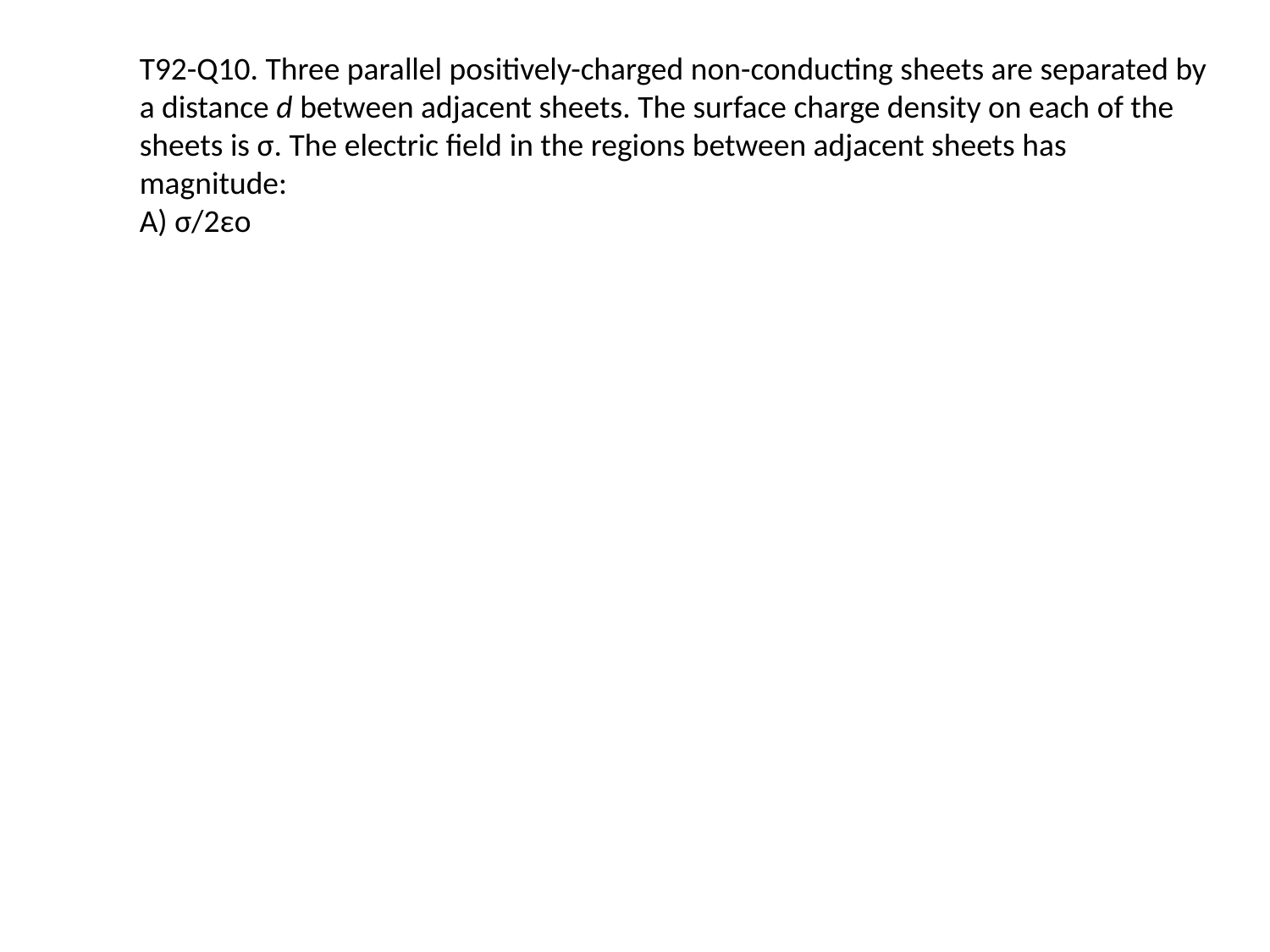

T92-Q10. Three parallel positively-charged non-conducting sheets are separated by a distance d between adjacent sheets. The surface charge density on each of the sheets is σ. The electric field in the regions between adjacent sheets has magnitude:
A) σ/2εo